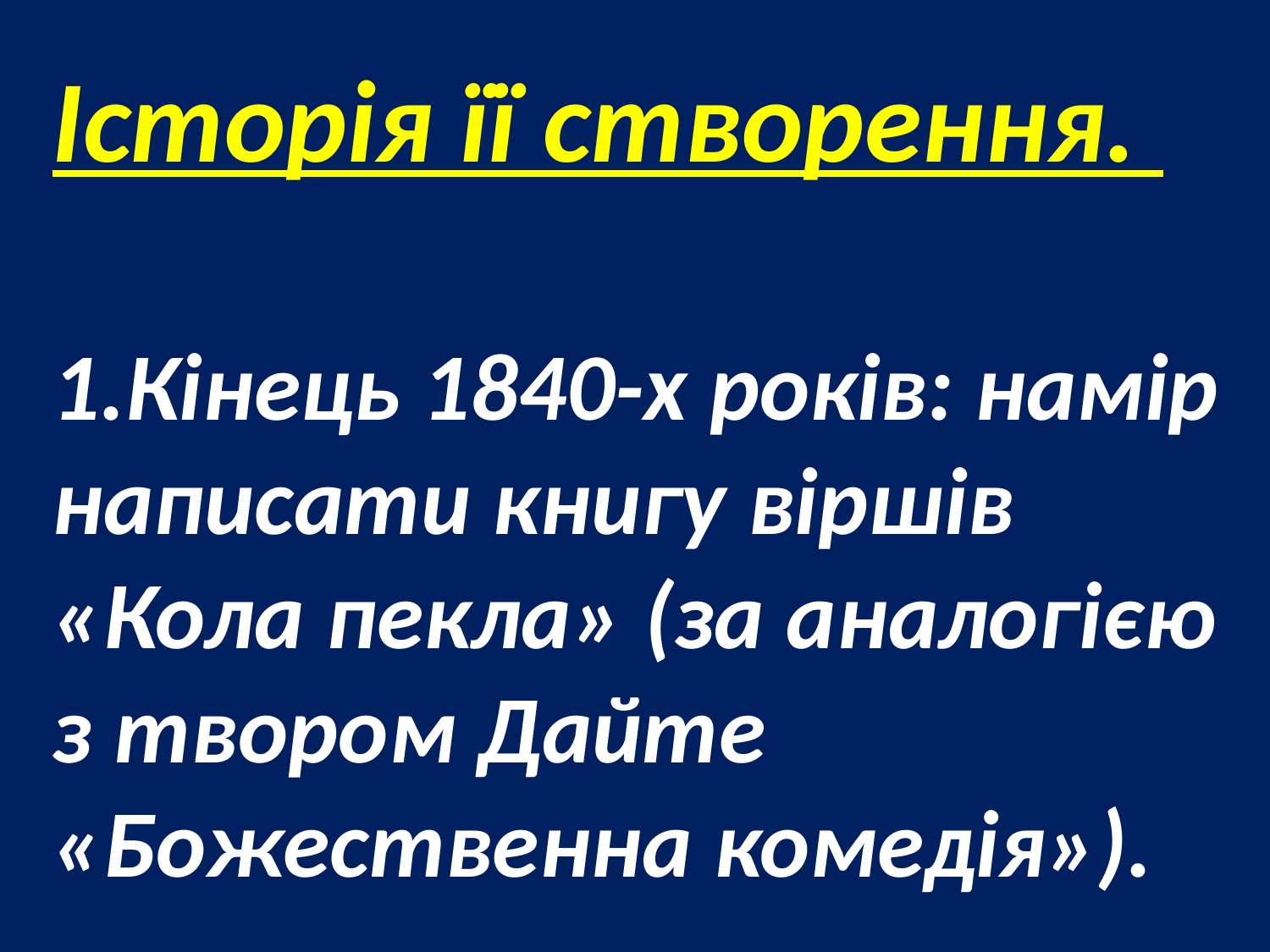

Історія її створення.

1.Кінець 1840-х років: намір написати книгу віршів «Кола пекла» (за аналогією з твором Дайте «Божественна комедія»).